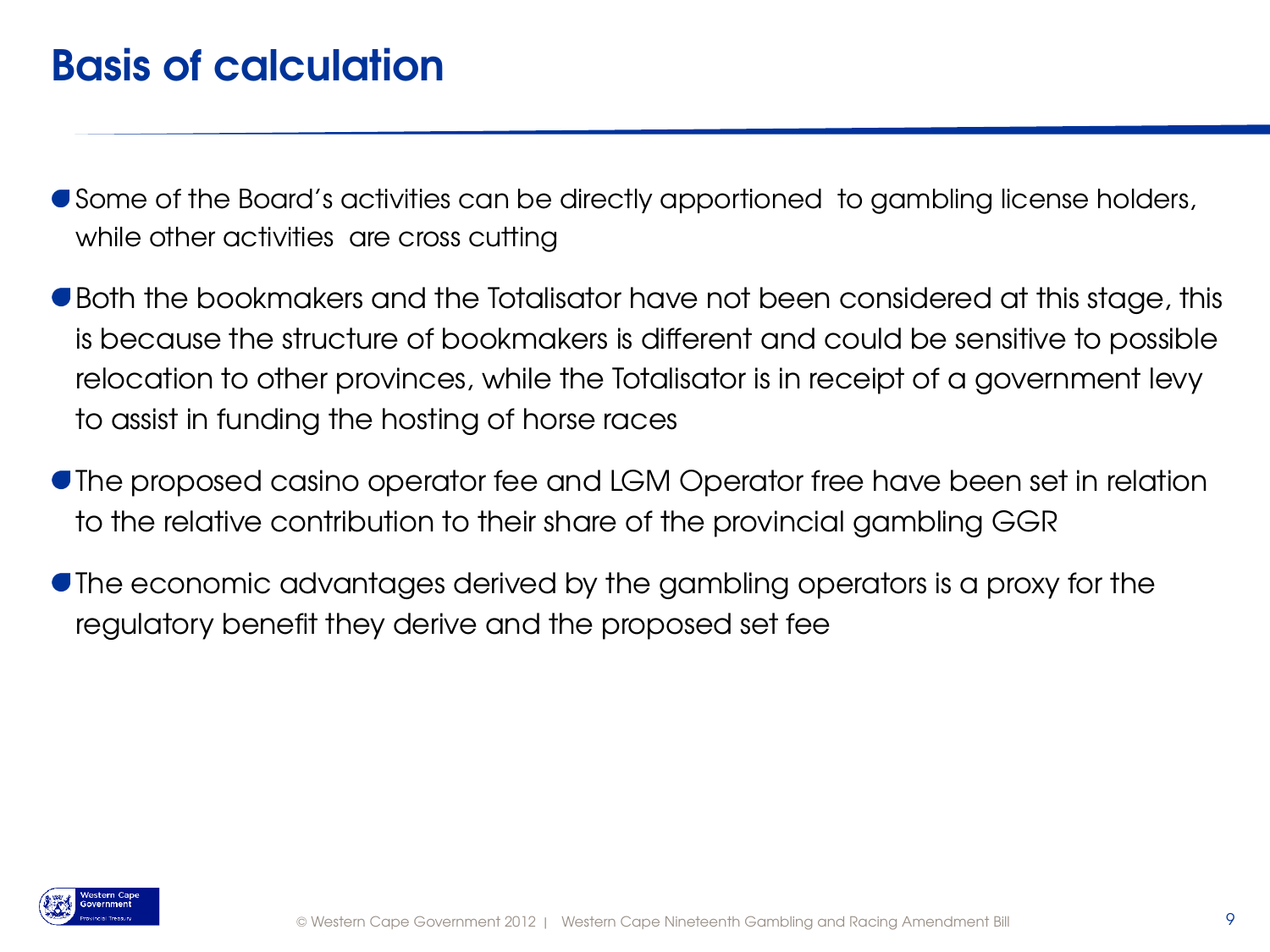

# Basis of calculation
Some of the Board’s activities can be directly apportioned  to gambling license holders, while other activities  are cross cutting
Both the bookmakers and the Totalisator have not been considered at this stage, this is because the structure of bookmakers is different and could be sensitive to possible relocation to other provinces, while the Totalisator is in receipt of a government levy to assist in funding the hosting of horse races
The proposed casino operator fee and LGM Operator free have been set in relation to the relative contribution to their share of the provincial gambling GGR
The economic advantages derived by the gambling operators is a proxy for the regulatory benefit they derive and the proposed set fee

Western Cape Nineteenth Gambling and Racing Amendment Bill
9